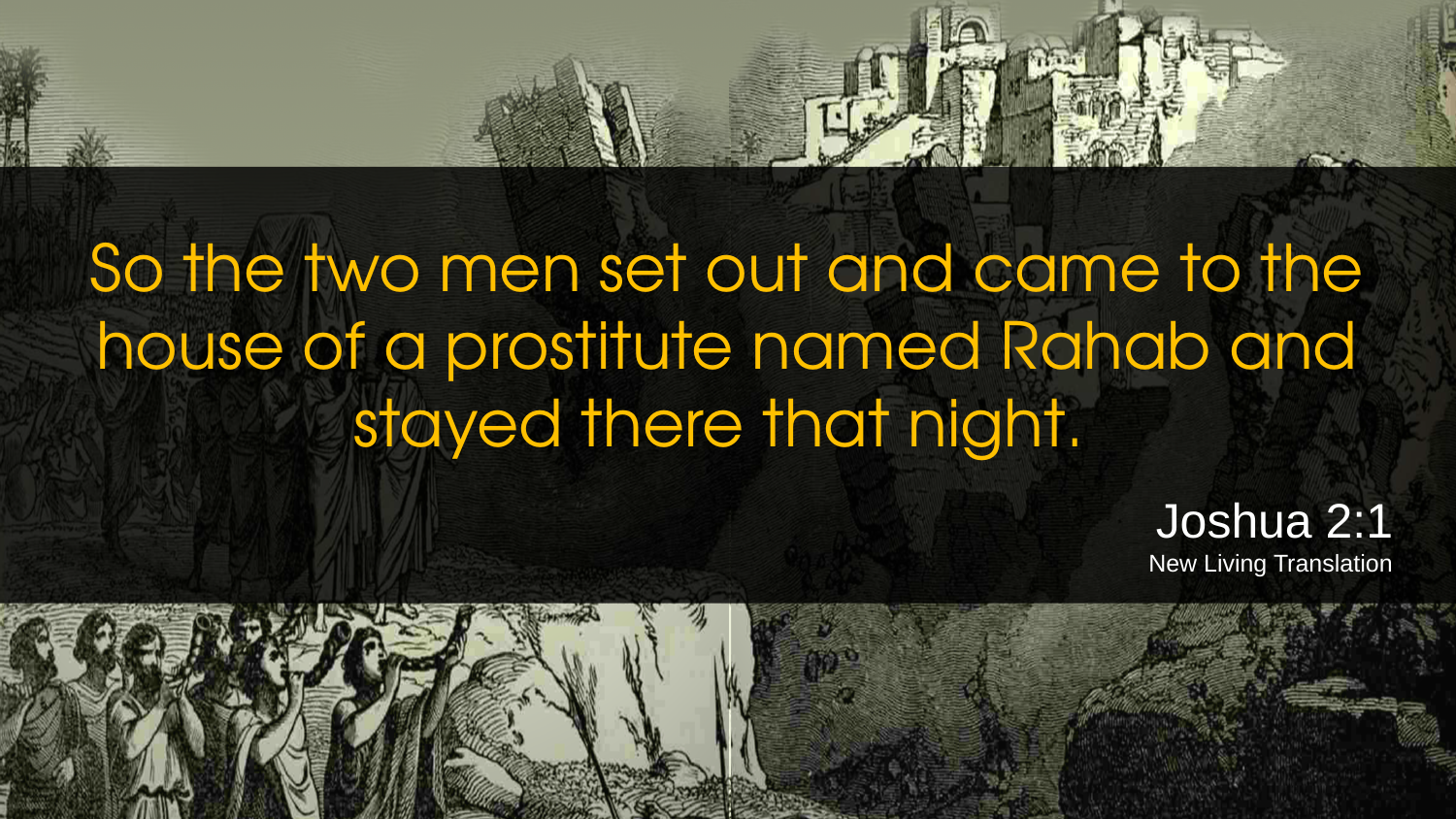

So the two men set out and came to the house of a prostitute named Rahab and stayed there that night.
Joshua 2:1
New Living Translation